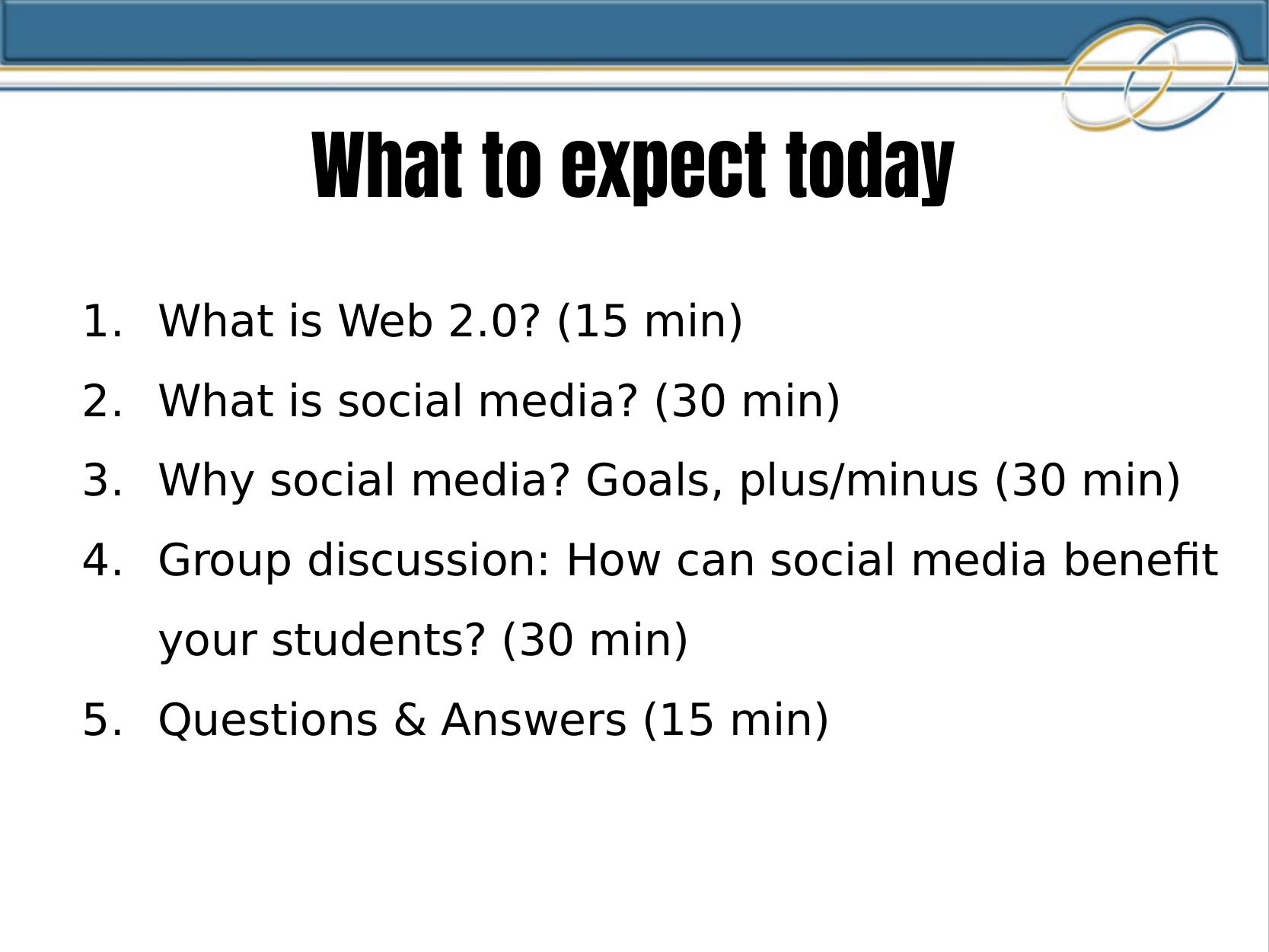

What to expect today
What is Web 2.0? (15 min)
What is social media? (30 min)
Why social media? Goals, plus/minus (30 min)
Group discussion: How can social media benefit your students? (30 min)
Questions & Answers (15 min)